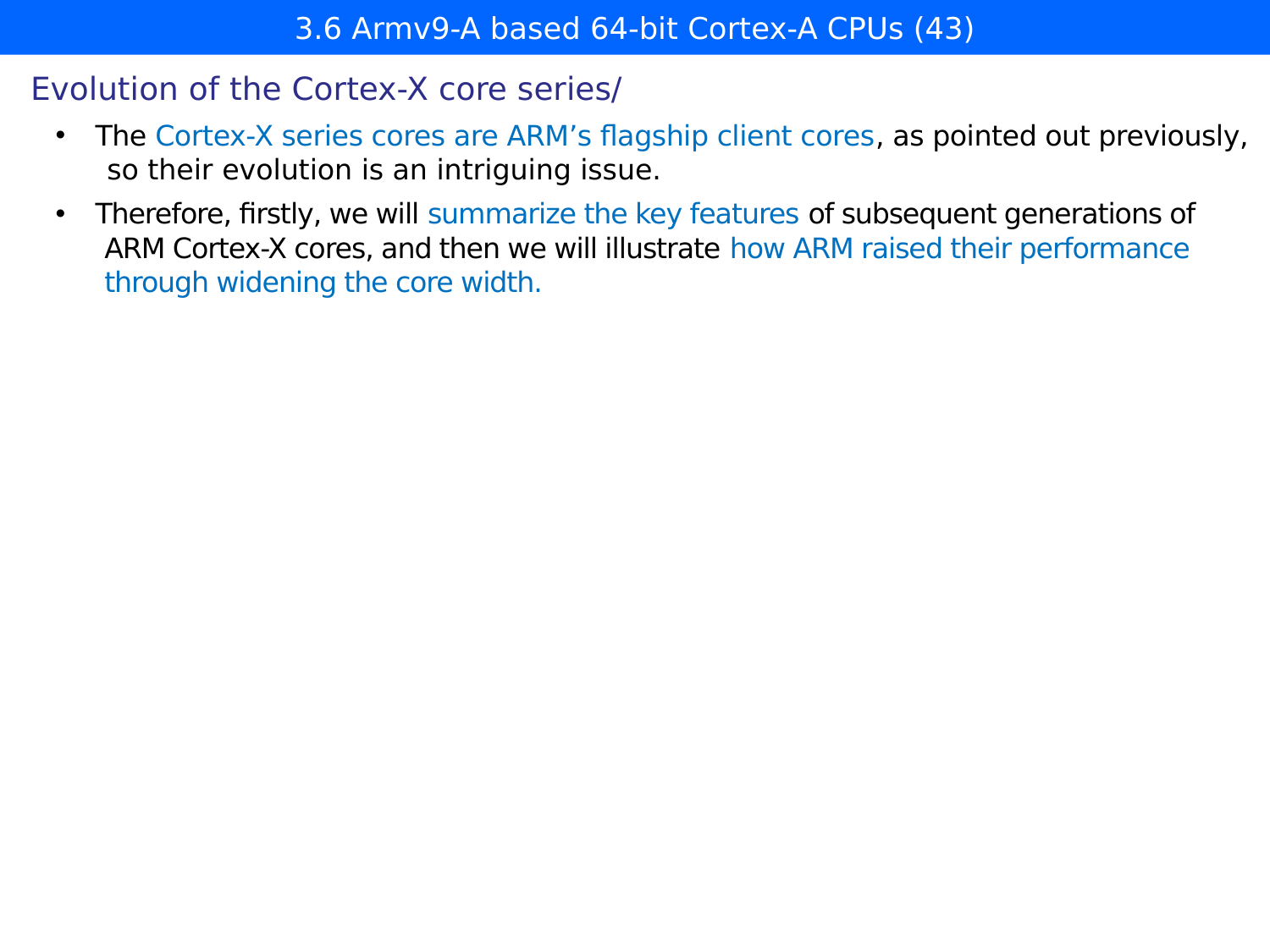

# 3.6 Armv9-A based 64-bit Cortex-A CPUs (43)
Evolution of the Cortex-X core series/
The Cortex-X series cores are ARM’s flagship client cores, as pointed out previously,
      so their evolution is an intriguing issue.
Therefore, firstly, we will summarize the key features of subsequent generations of
      ARM Cortex-X cores, and then we will illustrate how ARM raised their performance
      through widening the core width.